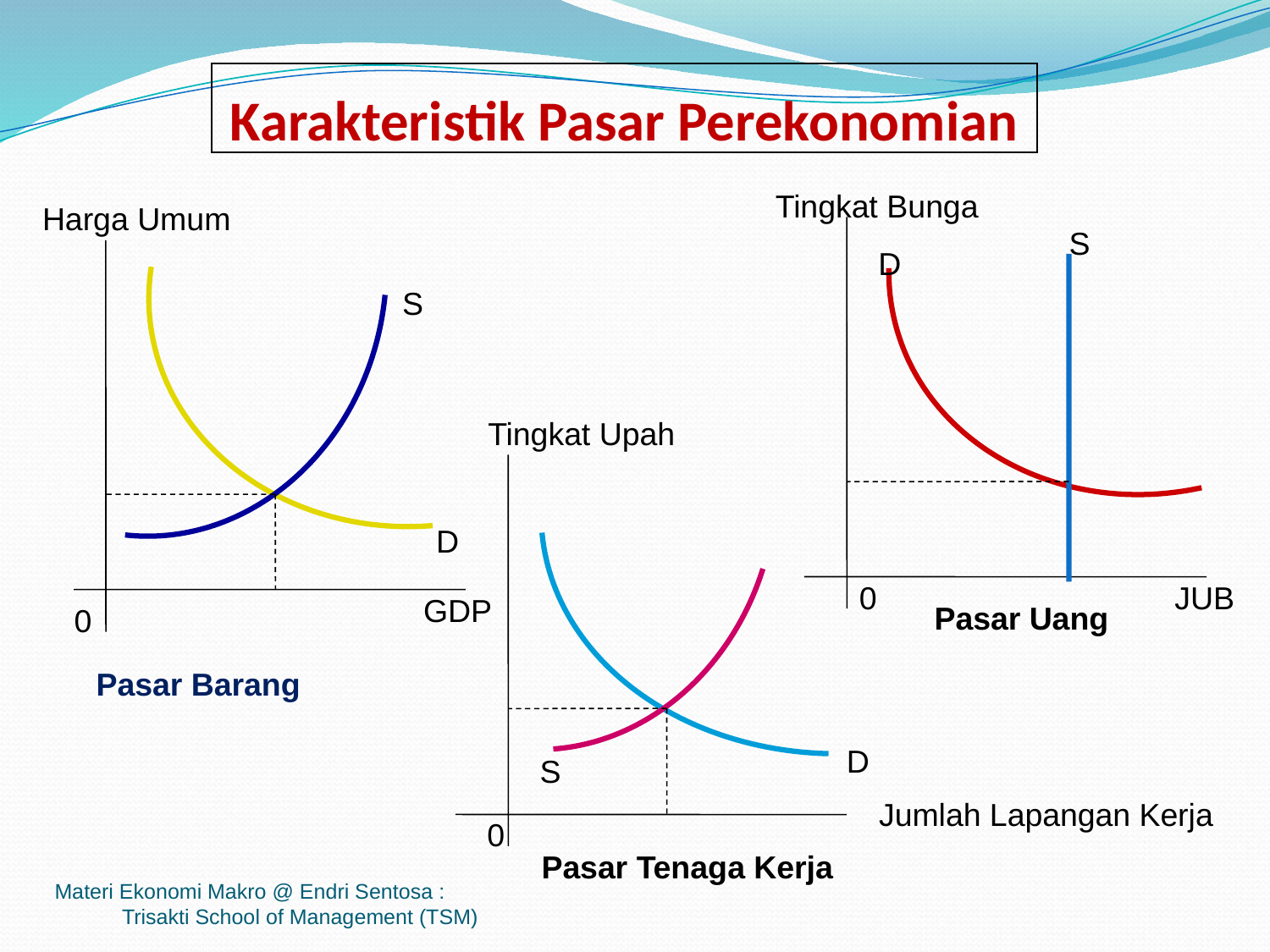

# Karakteristik Pasar Perekonomian
Tingkat Bunga

JUB

0
S
D
Harga Umum

S

D
GDP

0
Pasar Barang
Tingkat Upah

D
S
0

Pasar Tenaga Kerja
Jumlah Lapangan Kerja
Pasar Uang
Materi Ekonomi Makro @ Endri Sentosa :                  Trisakti School of Management (TSM)